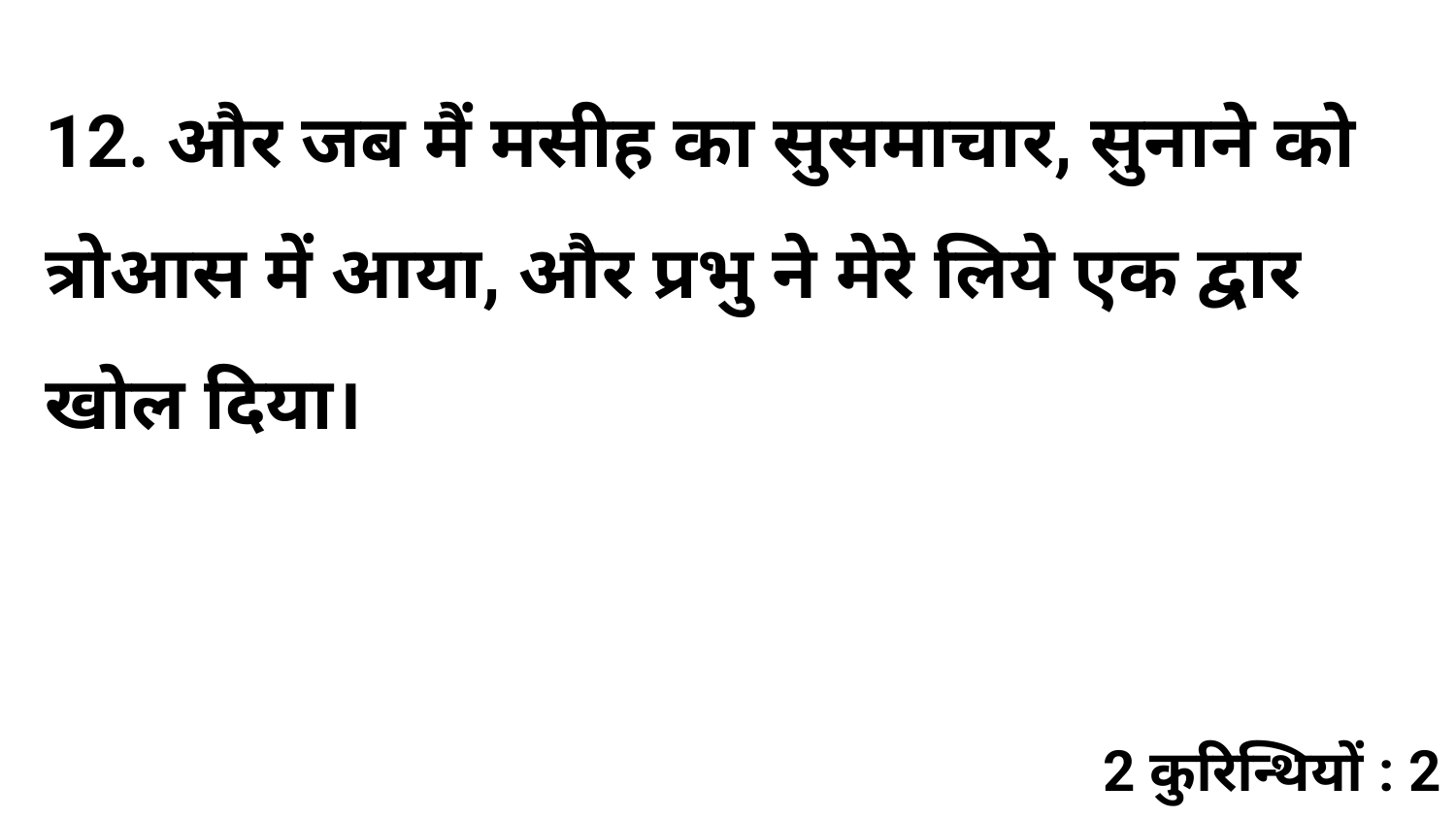

12. और जब मैं मसीह का सुसमाचार, सुनाने को त्रोआस में आया, और प्रभु ने मेरे लिये एक द्वार खोल दिया।
2 कुरिन्थियों : 2